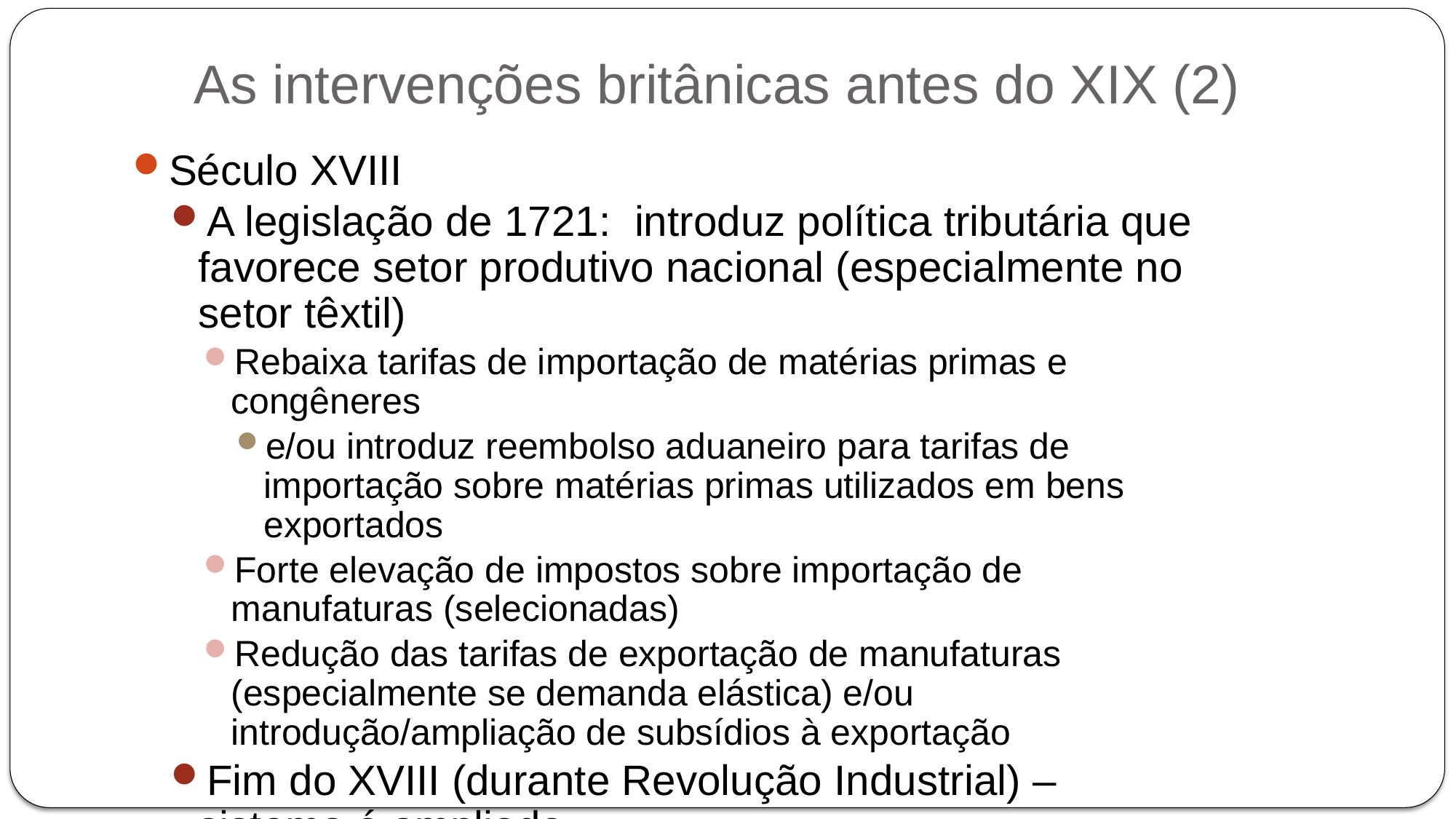

# As intervenções britânicas antes do XIX (2)
Século XVIII
A legislação de 1721:  introduz política tributária que favorece setor produtivo nacional (especialmente no setor têxtil)
Rebaixa tarifas de importação de matérias primas e congêneres
e/ou introduz reembolso aduaneiro para tarifas de importação sobre matérias primas utilizados em bens exportados
Forte elevação de impostos sobre importação de manufaturas (selecionadas)
Redução das tarifas de exportação de manufaturas (especialmente se demanda elástica) e/ou introdução/ampliação de subsídios à exportação
Fim do XVIII (durante Revolução Industrial) – sistema é ampliado